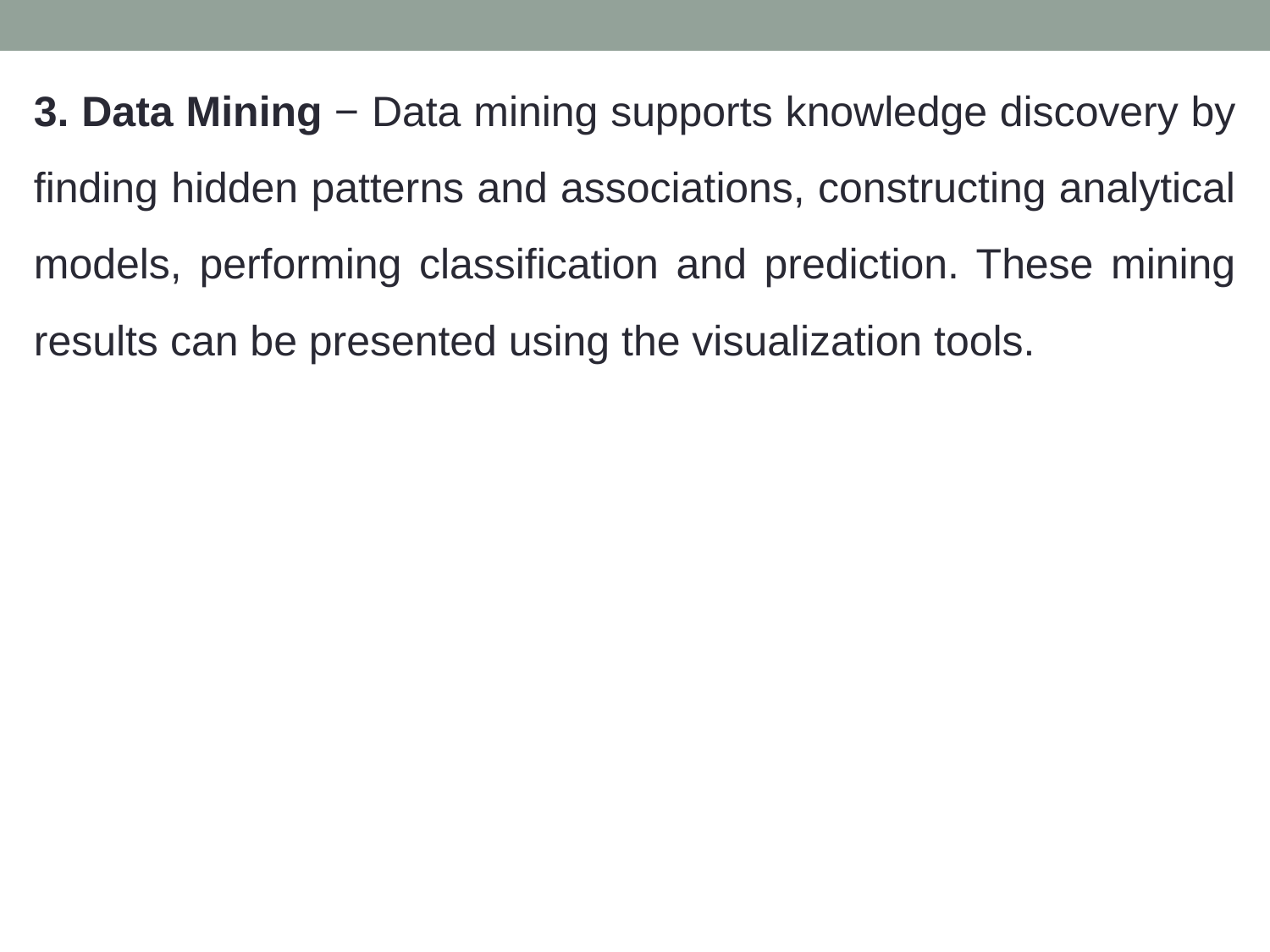

3. Data Mining − Data mining supports knowledge discovery by finding hidden patterns and associations, constructing analytical models, performing classification and prediction. These mining results can be presented using the visualization tools.